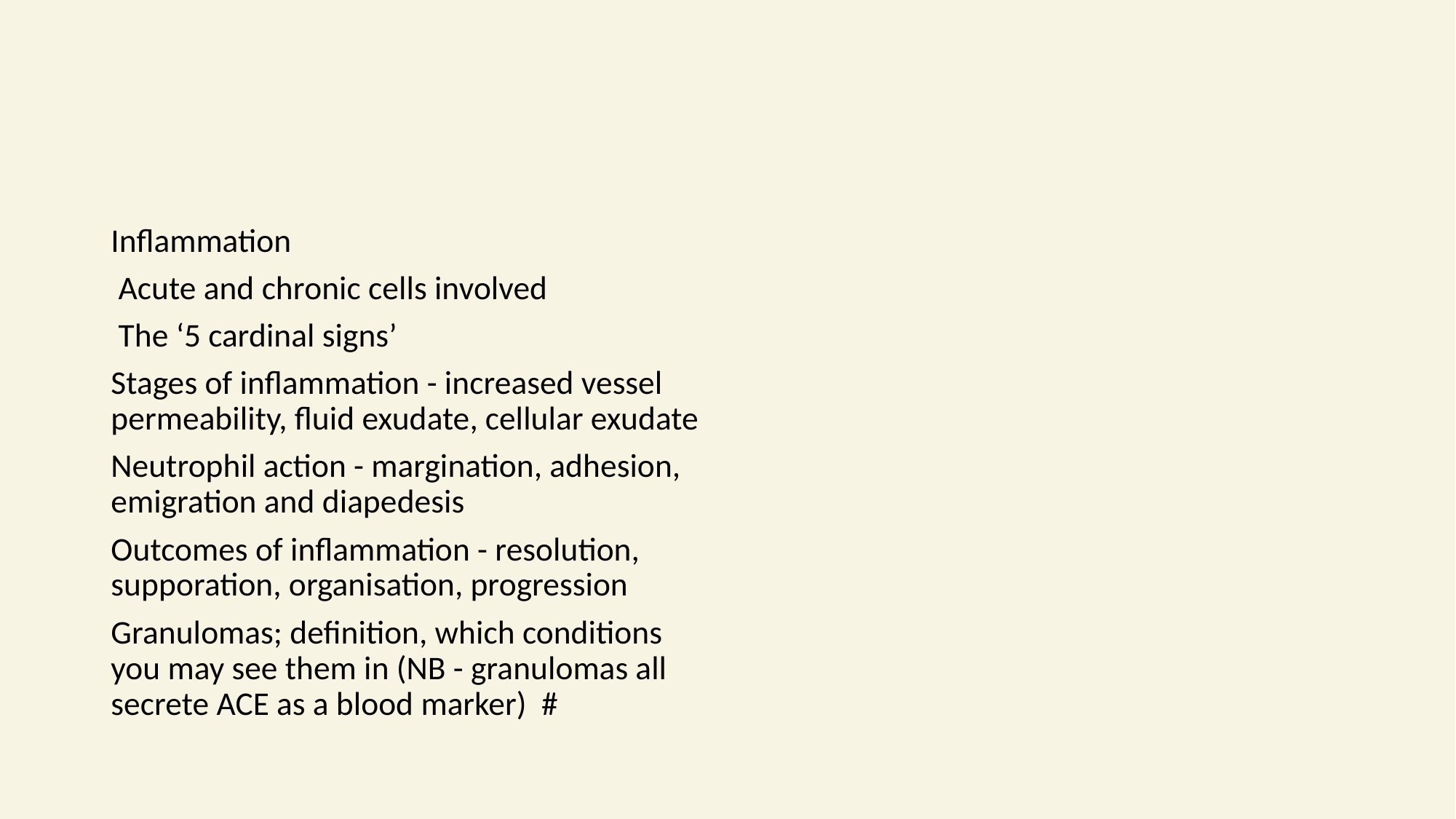

#
Inflammation
 Acute and chronic cells involved
 The ‘5 cardinal signs’
Stages of inflammation - increased vessel permeability, fluid exudate, cellular exudate
Neutrophil action - margination, adhesion, emigration and diapedesis
Outcomes of inflammation - resolution, supporation, organisation, progression
Granulomas; definition, which conditions you may see them in (NB - granulomas all secrete ACE as a blood marker)  #